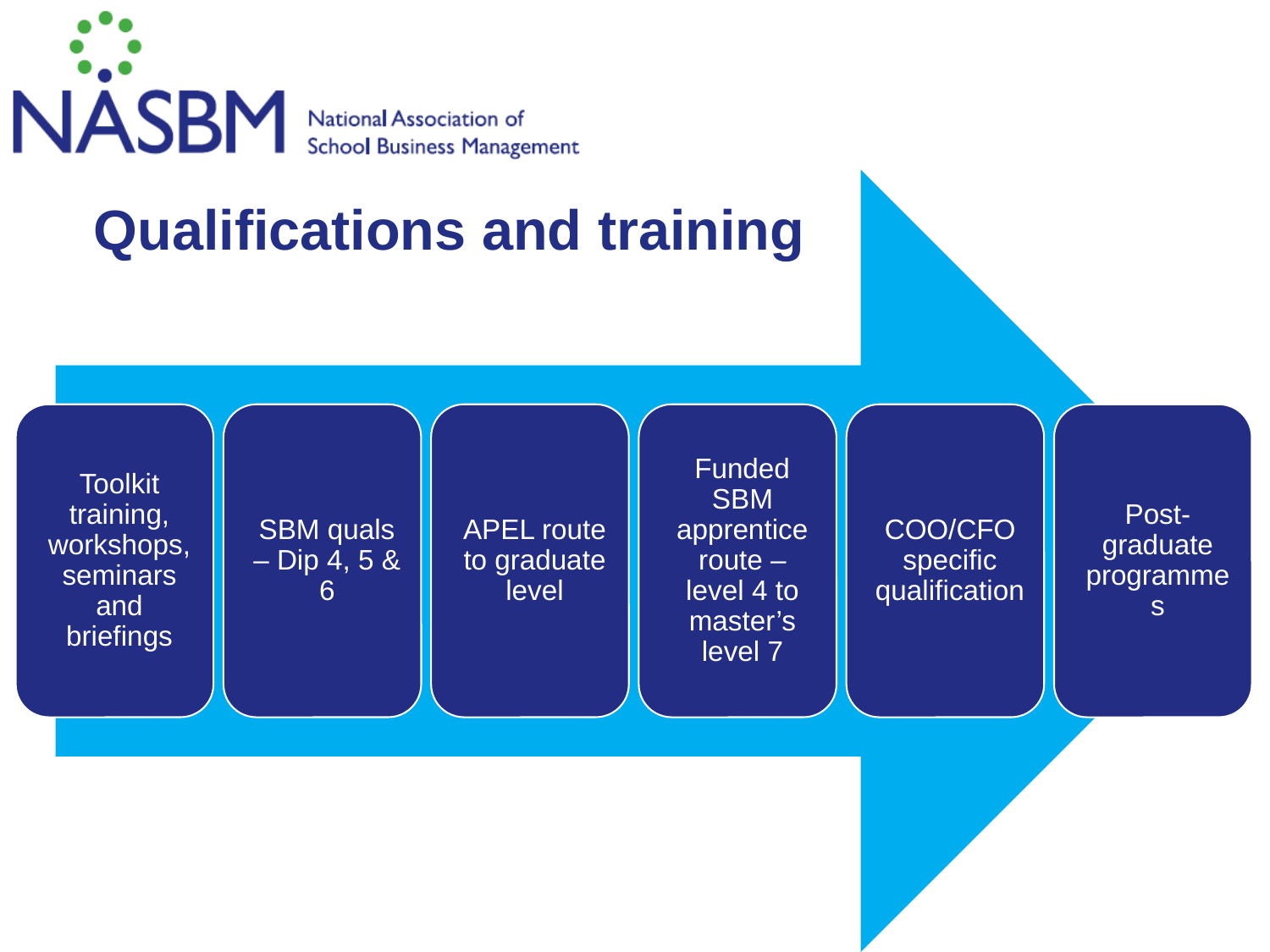

Toolkit training, workshops, seminars and briefings
SBM quals – Dip 4, 5 & 6
APEL route to graduate level
Funded SBM apprentice route – level 4 to master’s level 7
COO/CFO specific qualification
Post-graduate programmes
# Qualifications and training